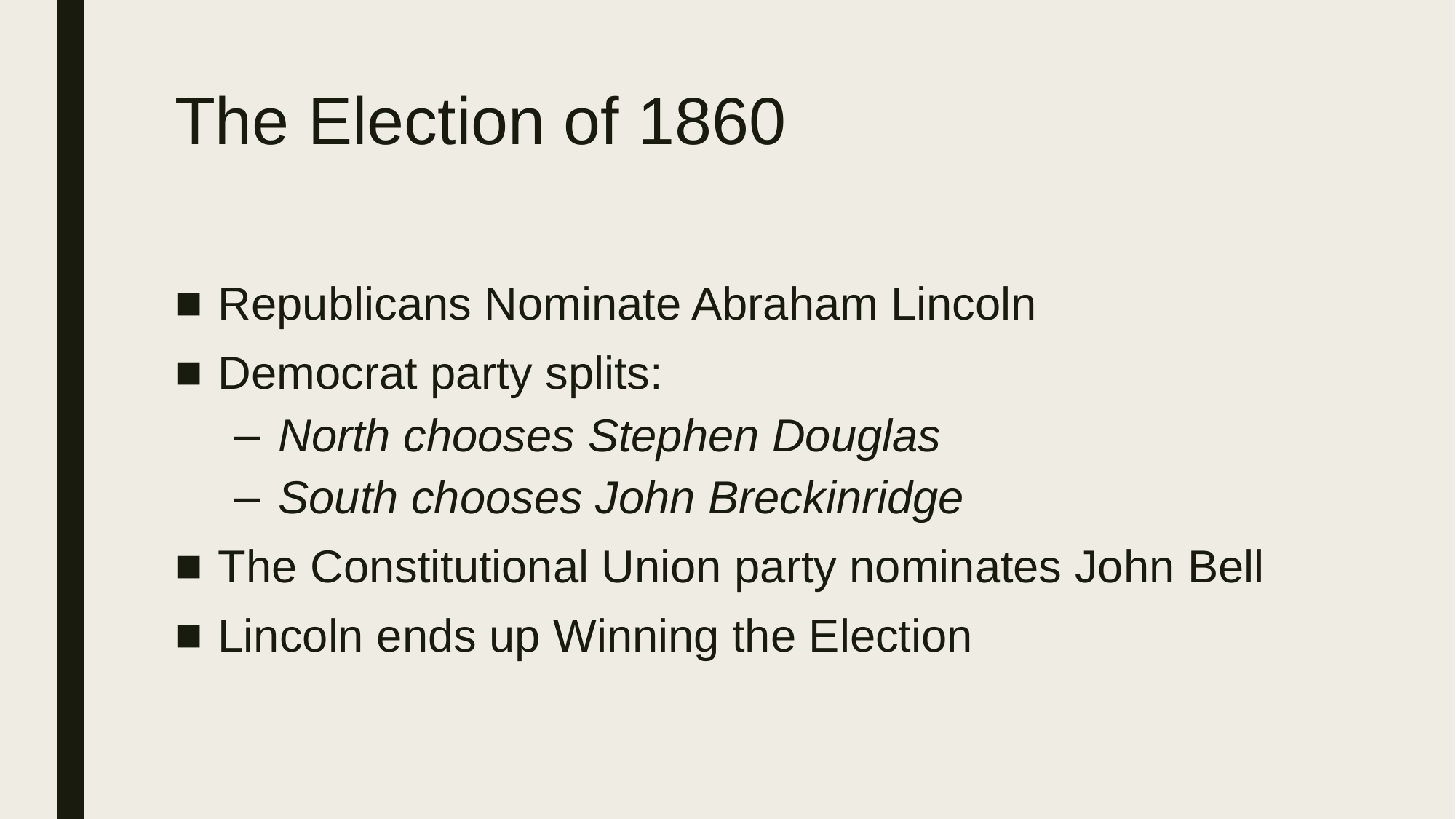

# The Election of 1860
Republicans Nominate Abraham Lincoln
Democrat party splits:
North chooses Stephen Douglas
South chooses John Breckinridge
The Constitutional Union party nominates John Bell
Lincoln ends up Winning the Election